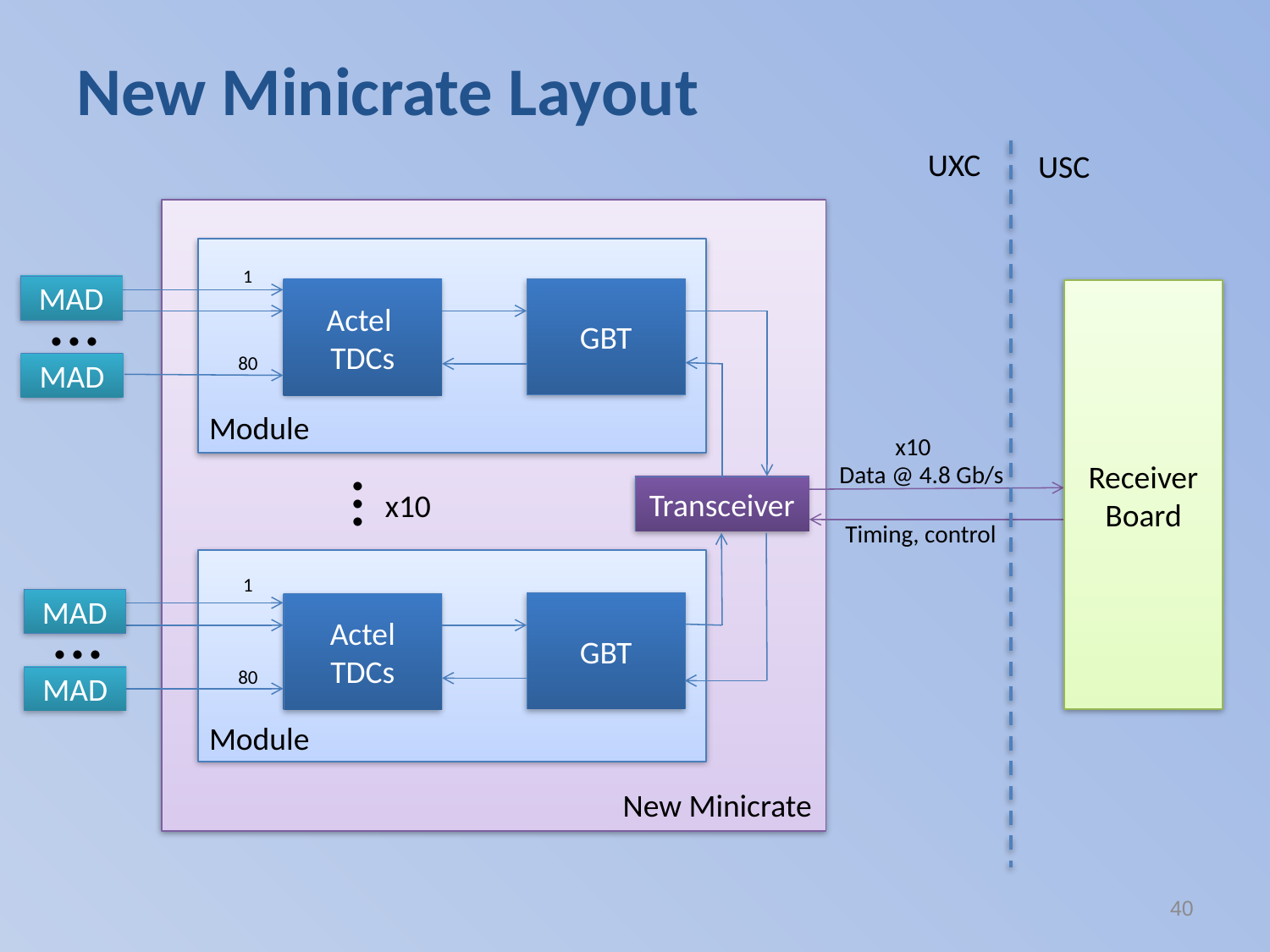

New Minicrate Layout
UXC
USC

1
...
MAD
GBT
Actel
TDCs
Receiver Board
80
MAD
Module
x10
Data @ 4.8 Gb/s
...
Transceiver
x10
Timing, control

1
...
MAD
GBT
Actel
TDCs
80
MAD
Module
New Minicrate
40